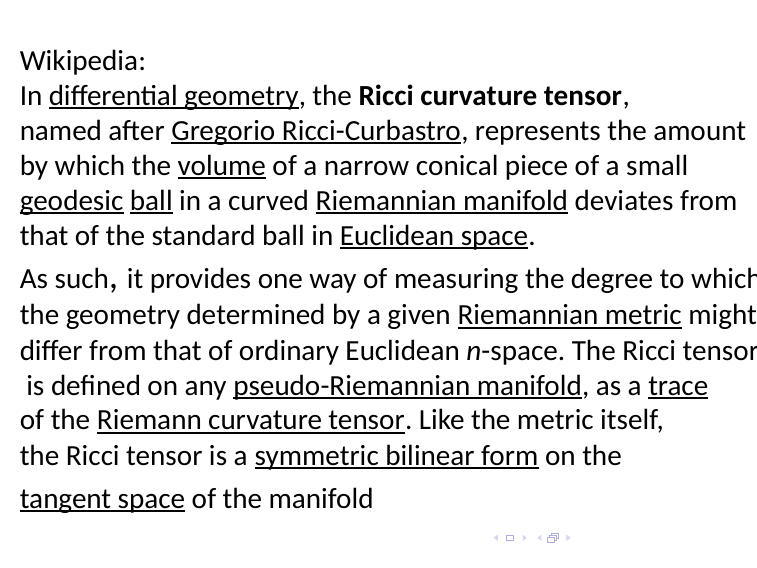

Wikipedia:
In differential geometry, the Ricci curvature tensor,
named after Gregorio Ricci-Curbastro, represents the amount
by which the volume of a narrow conical piece of a small
geodesic ball in a curved Riemannian manifold deviates from
that of the standard ball in Euclidean space.
As such, it provides one way of measuring the degree to which
the geometry determined by a given Riemannian metric might
differ from that of ordinary Euclidean n-space. The Ricci tensor
 is defined on any pseudo-Riemannian manifold, as a trace
of the Riemann curvature tensor. Like the metric itself,
the Ricci tensor is a symmetric bilinear form on the
tangent space of the manifold